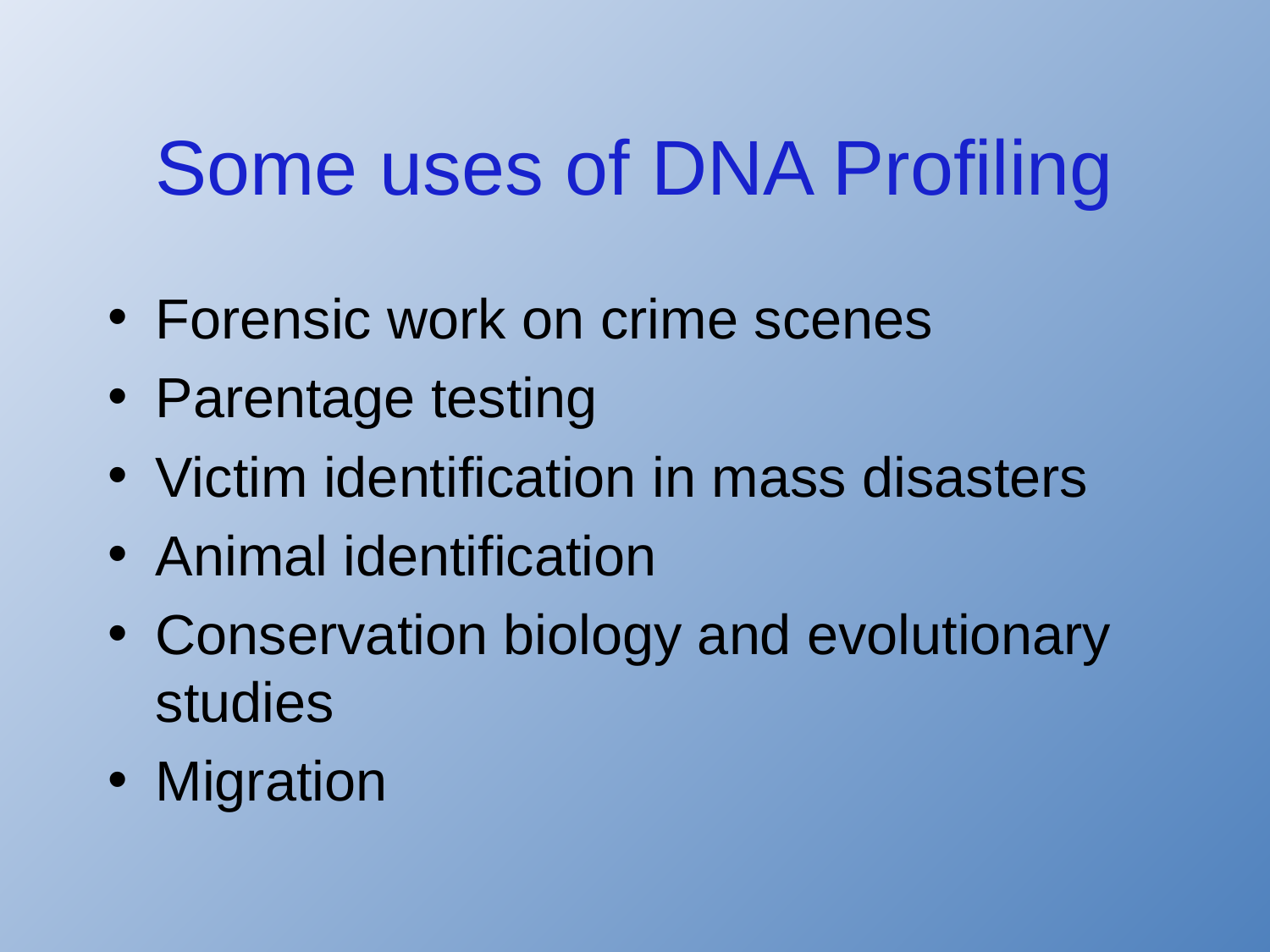

# Some uses of DNA Profiling
Forensic work on crime scenes
Parentage testing
Victim identification in mass disasters
Animal identification
Conservation biology and evolutionary studies
Migration